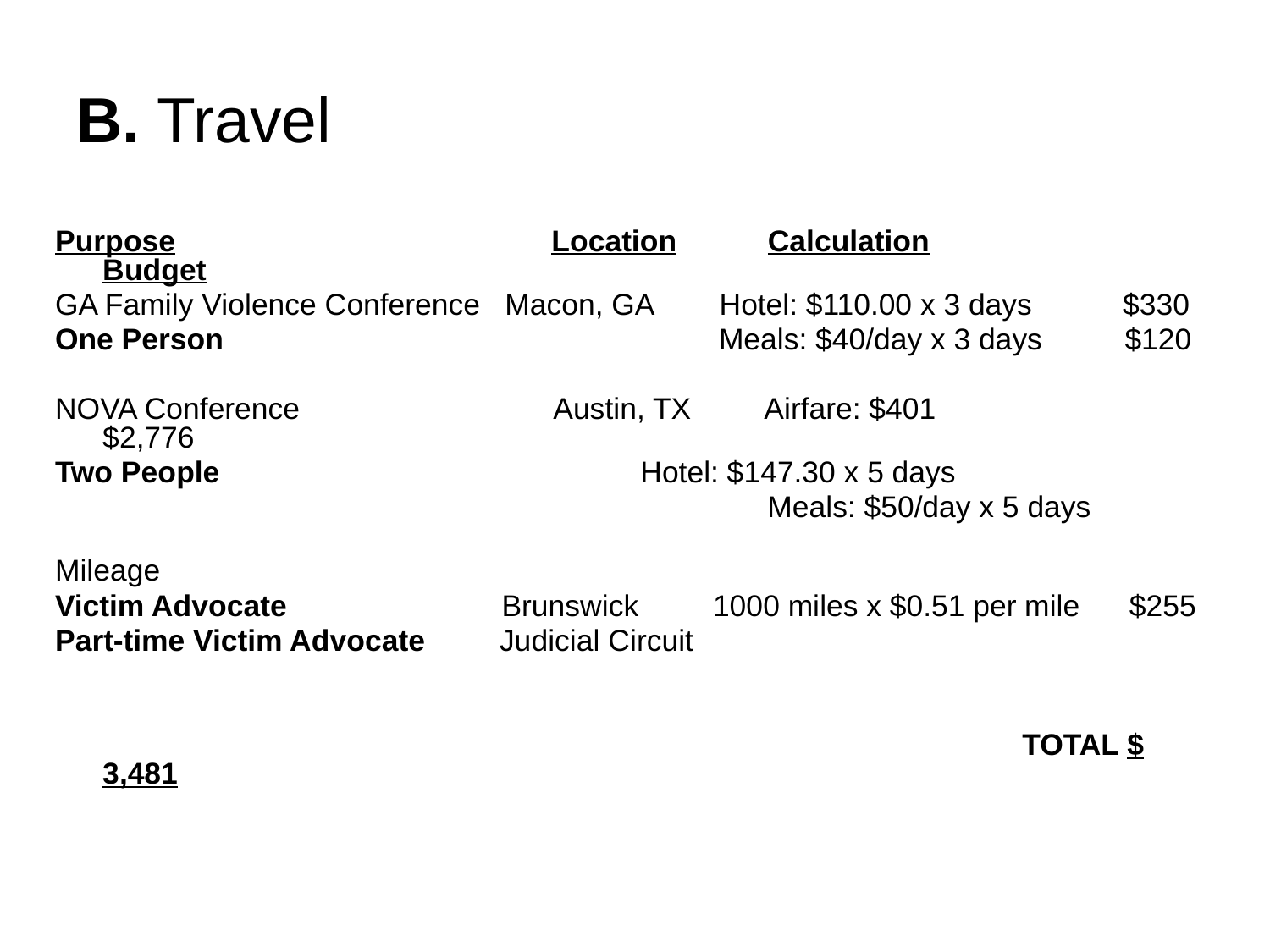

# B. Travel
Purpose	                                       Location           Calculation                         Budget
GA Family Violence Conference   Macon, GA        Hotel: $110.00 x 3 days           $330
One Person                                                            Meals: $40/day x 3 days          $120

NOVA Conference	                        Austin, TX         Airfare: $401		     $2,776
Two People			                   Hotel: $147.30 x 5 days
					                   Meals: $50/day x 5 days
Mileage
Victim Advocate                          Brunswick         1000 miles x $0.51 per mile      $255
Part-time Victim Advocate         Judicial Circuit

		                                                                                                TOTAL $ 3,481